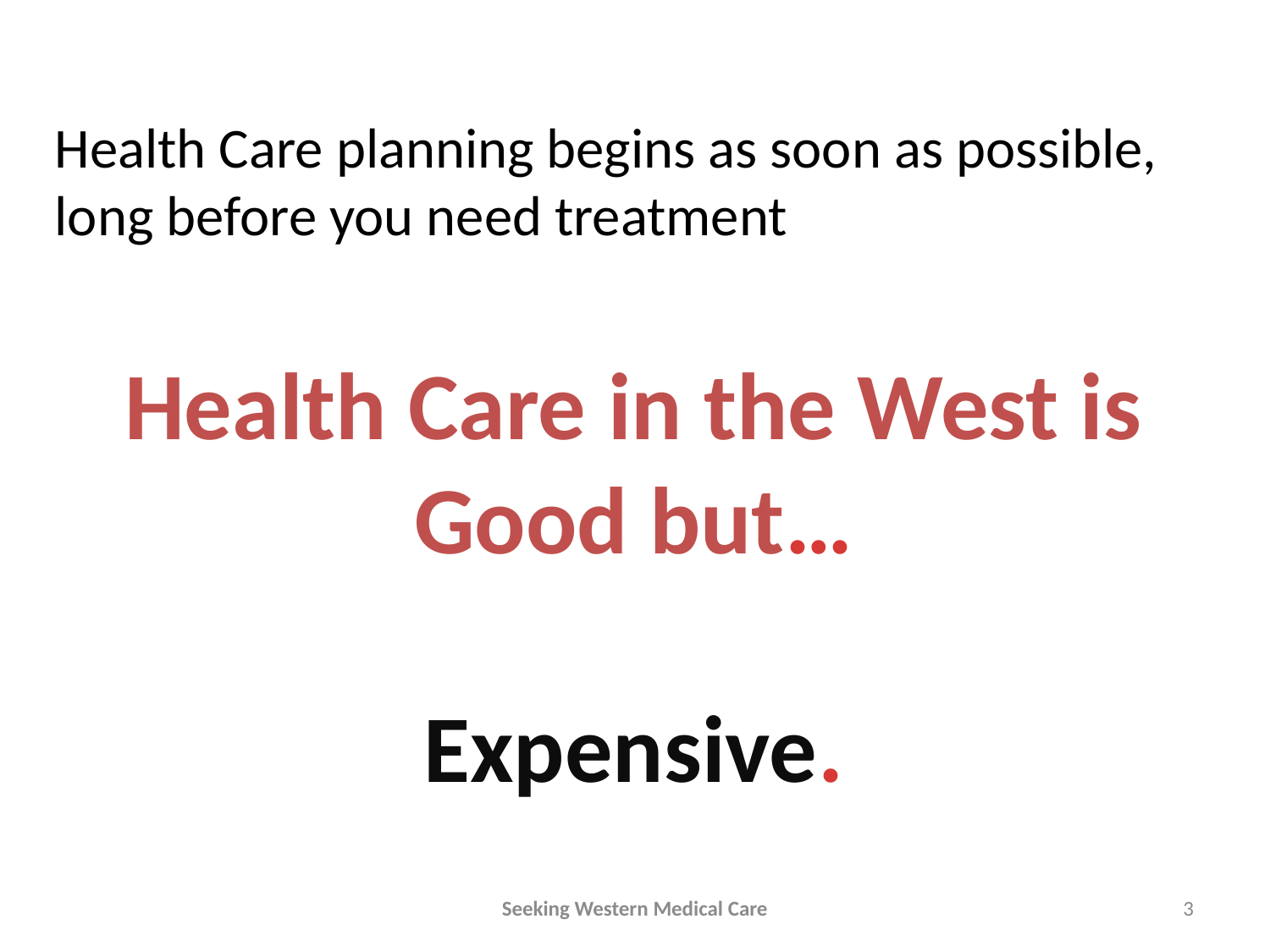

Health Care planning begins as soon as possible, long before you need treatment
Health Care in the West is Good but…

Expensive.
Seeking Western Medical Care
3